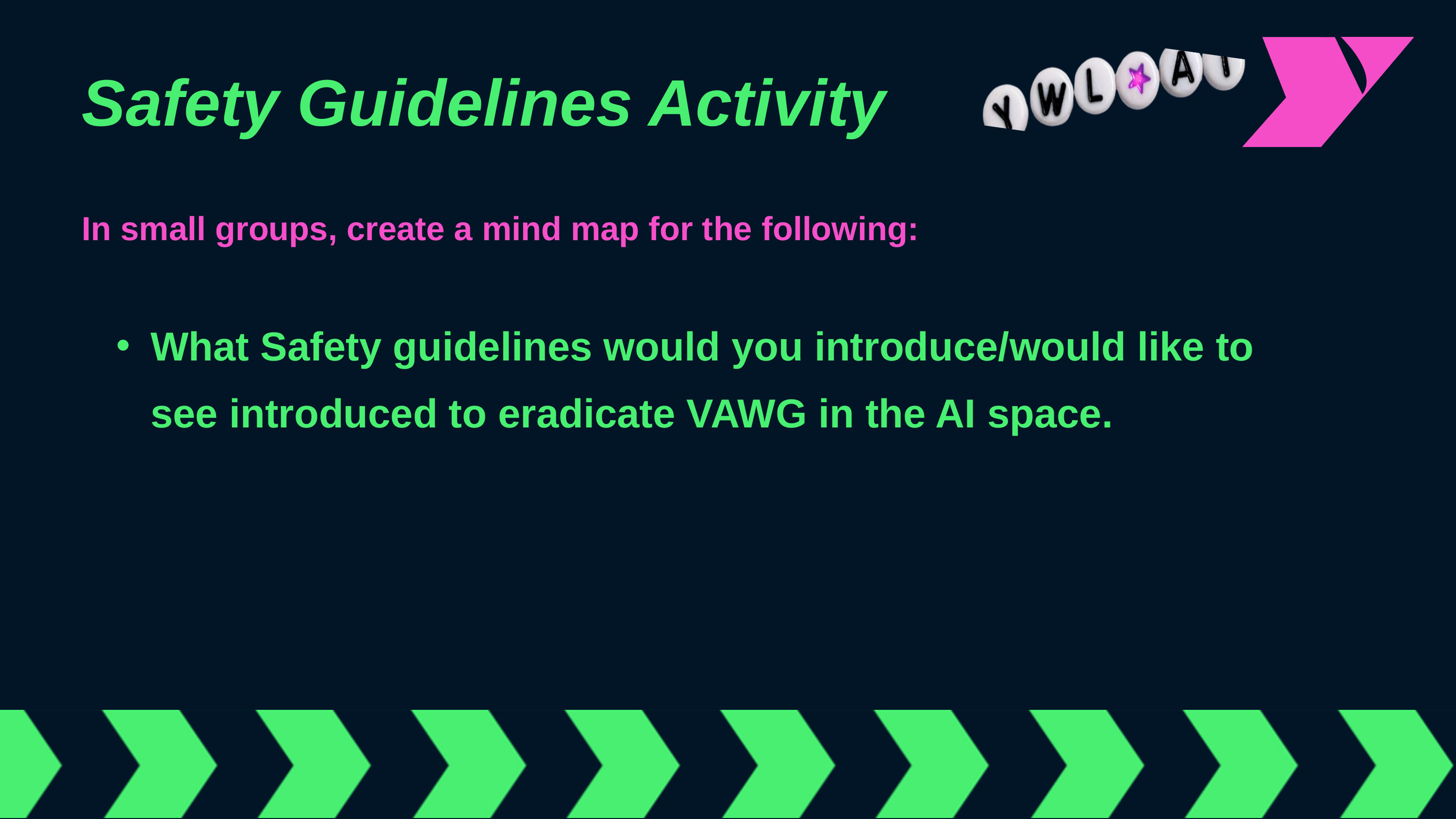

Safety Guidelines Activity
In small groups, create a mind map for the following:

What Safety guidelines would you introduce/would like to see introduced to eradicate VAWG in the AI space.